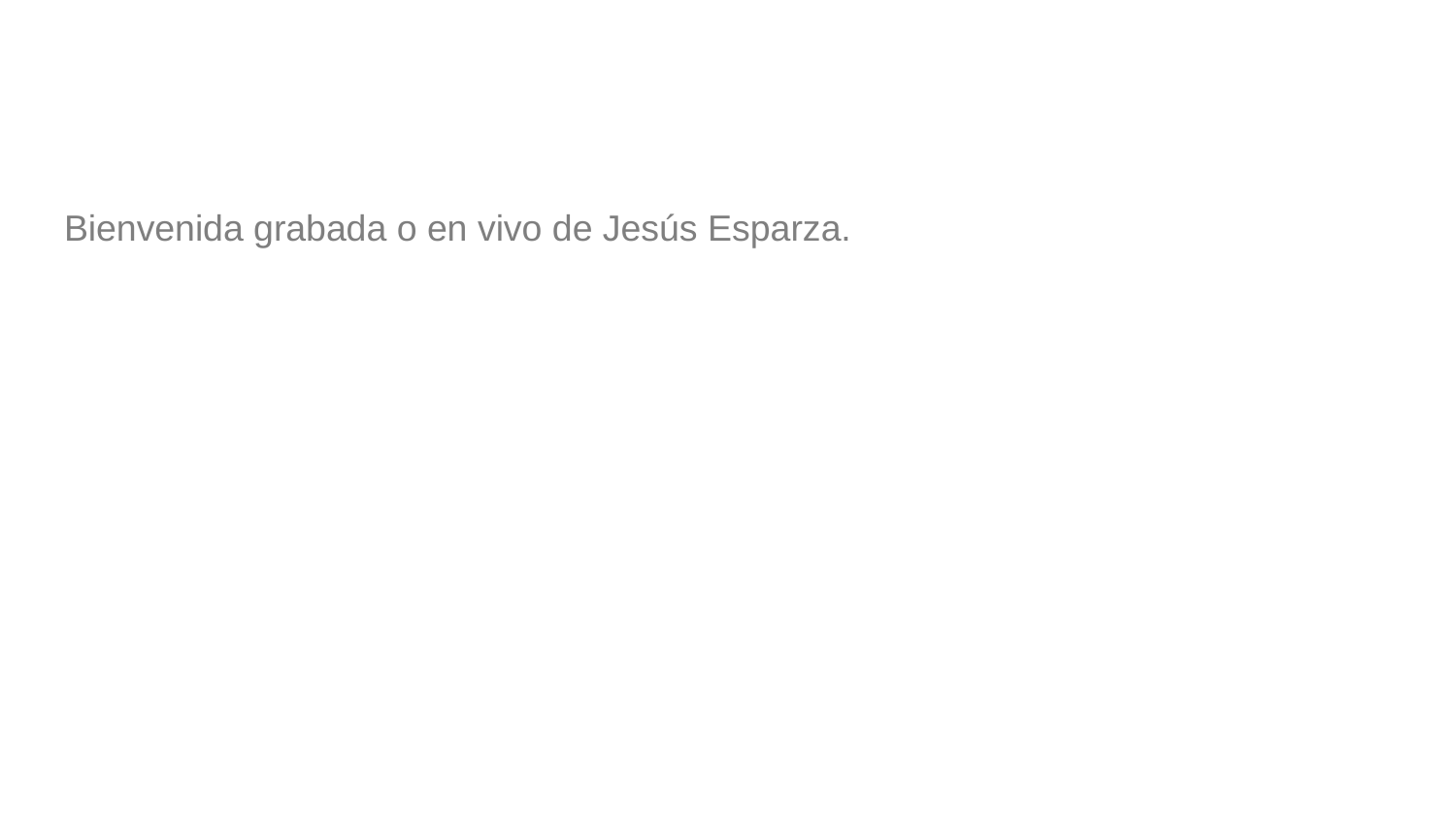

#
Bienvenida grabada o en vivo de Jesús Esparza.